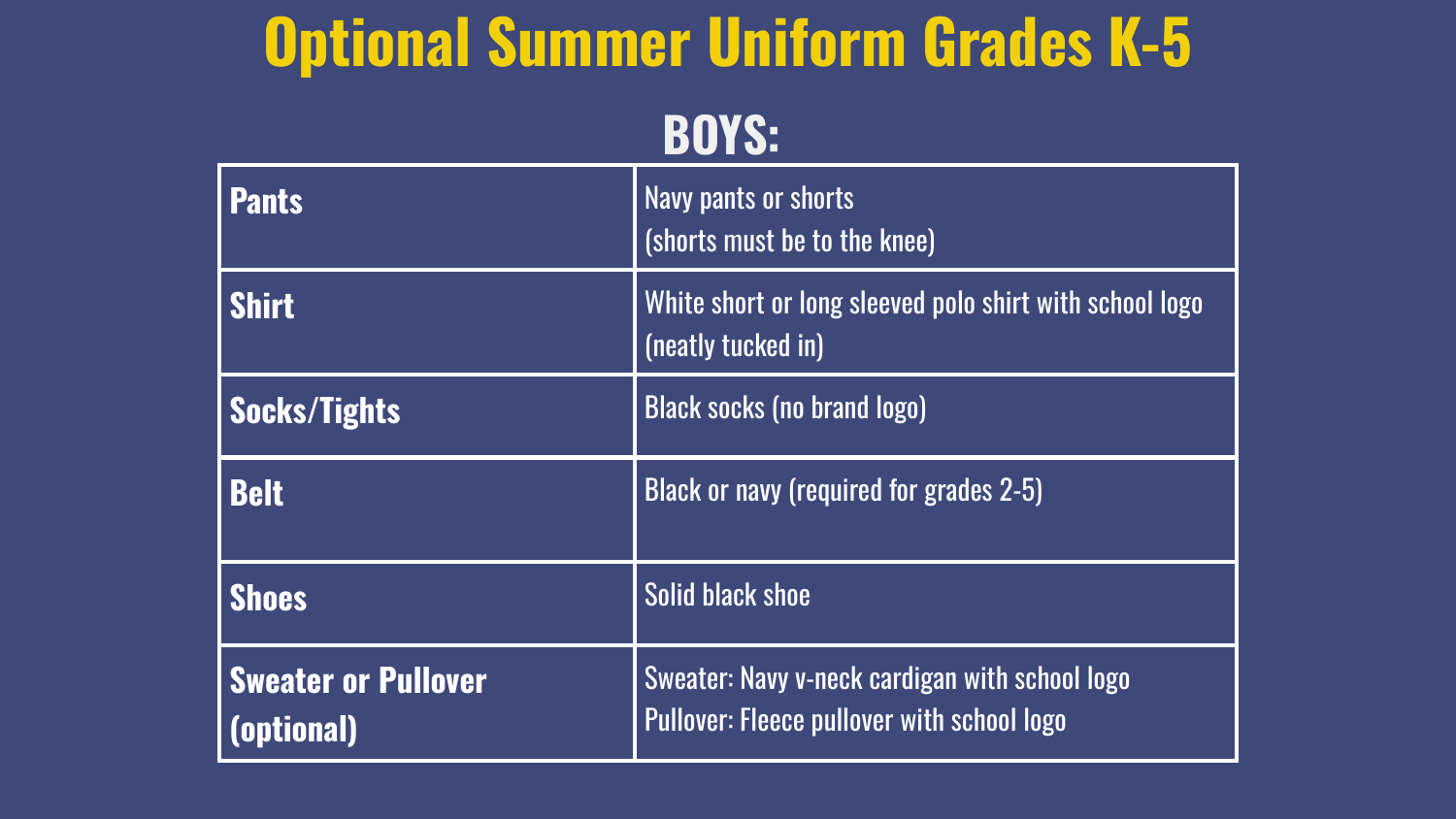

# Optional Summer Uniform Grades K-5
BOYS:

| Pants | Navy pants or shorts (shorts must be to the knee) |
| --- | --- |
| Shirt | White short or long sleeved polo shirt with school logo (neatly tucked in) |
| Socks/Tights | Black socks (no brand logo) |
| Belt | Black or navy (required for grades 2-5) |
| Shoes | Solid black shoe |
| Sweater or Pullover (optional) | Sweater: Navy v-neck cardigan with school logo Pullover: Fleece pullover with school logo |